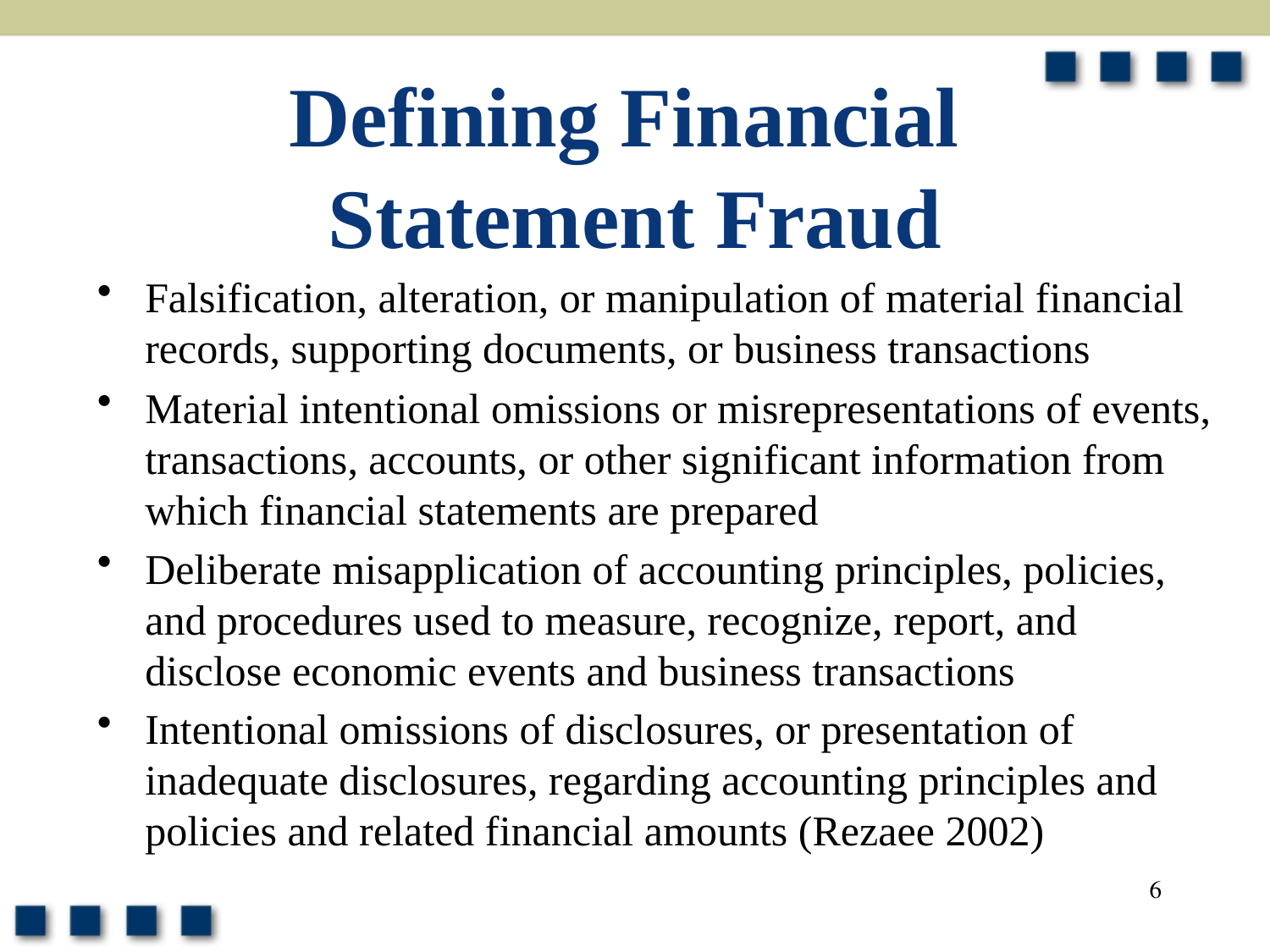

# Defining Financial Statement Fraud
Falsification, alteration, or manipulation of material financial records, supporting documents, or business transactions
Material intentional omissions or misrepresentations of events, transactions, accounts, or other significant information from which financial statements are prepared
Deliberate misapplication of accounting principles, policies, and procedures used to measure, recognize, report, and disclose economic events and business transactions
Intentional omissions of disclosures, or presentation of inadequate disclosures, regarding accounting principles and policies and related financial amounts (Rezaee 2002)

6